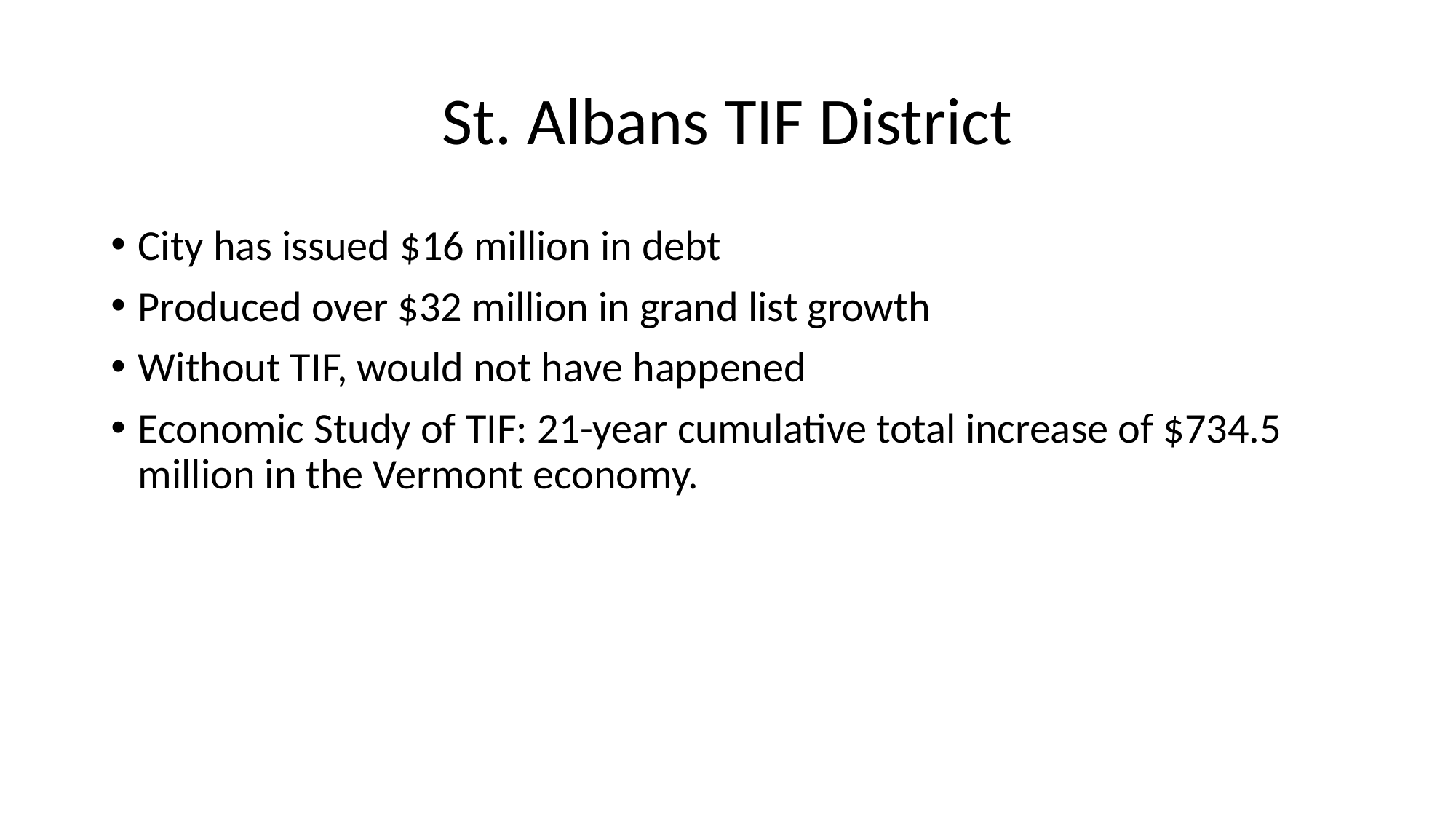

# St. Albans TIF District
City has issued $16 million in debt
Produced over $32 million in grand list growth
Without TIF, would not have happened
Economic Study of TIF: 21-year cumulative total increase of $734.5 million in the Vermont economy.